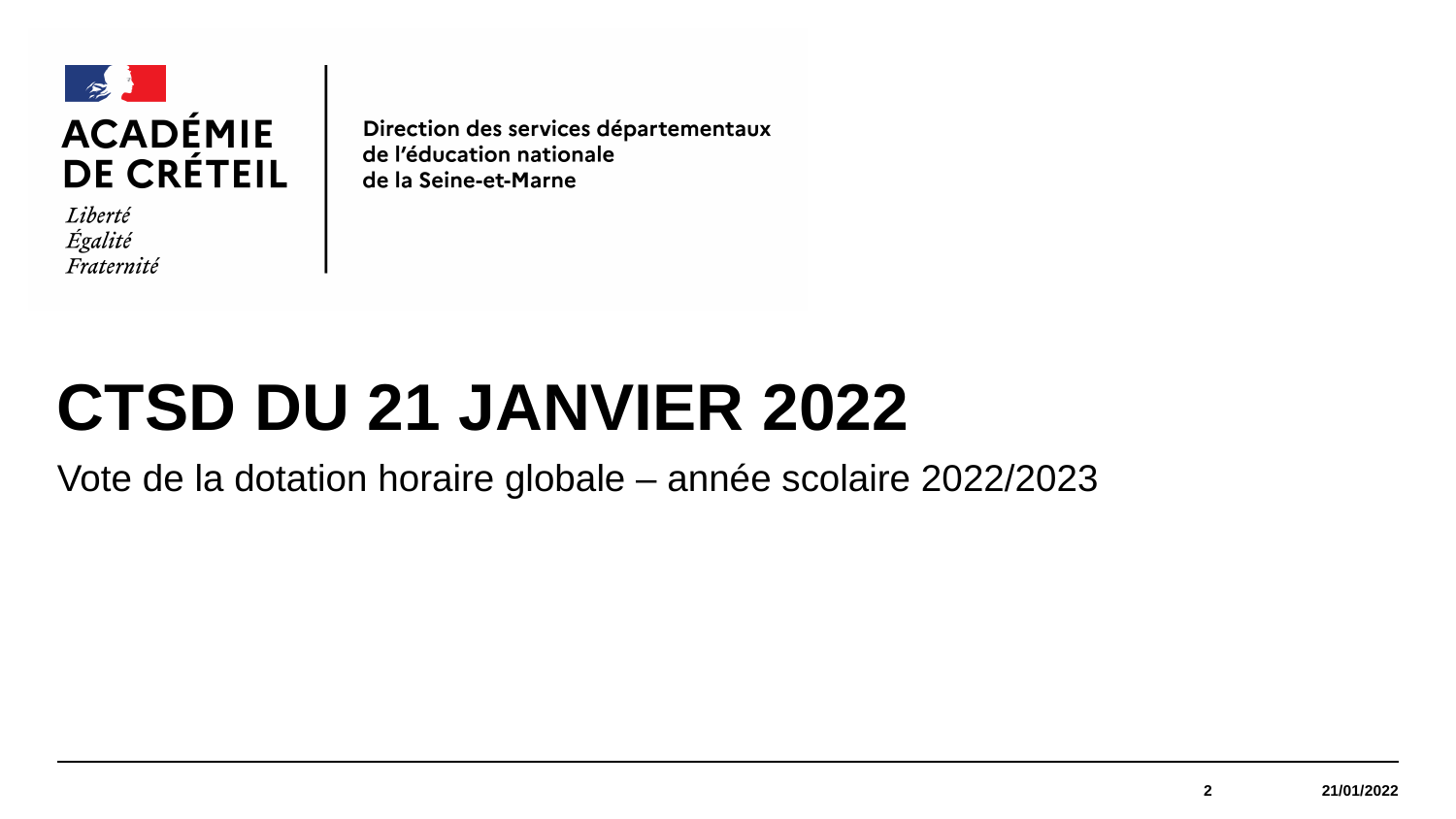

#
CTSD du 21 janvier 2022
Vote de la dotation horaire globale – année scolaire 2022/2023
2
21/01/2022